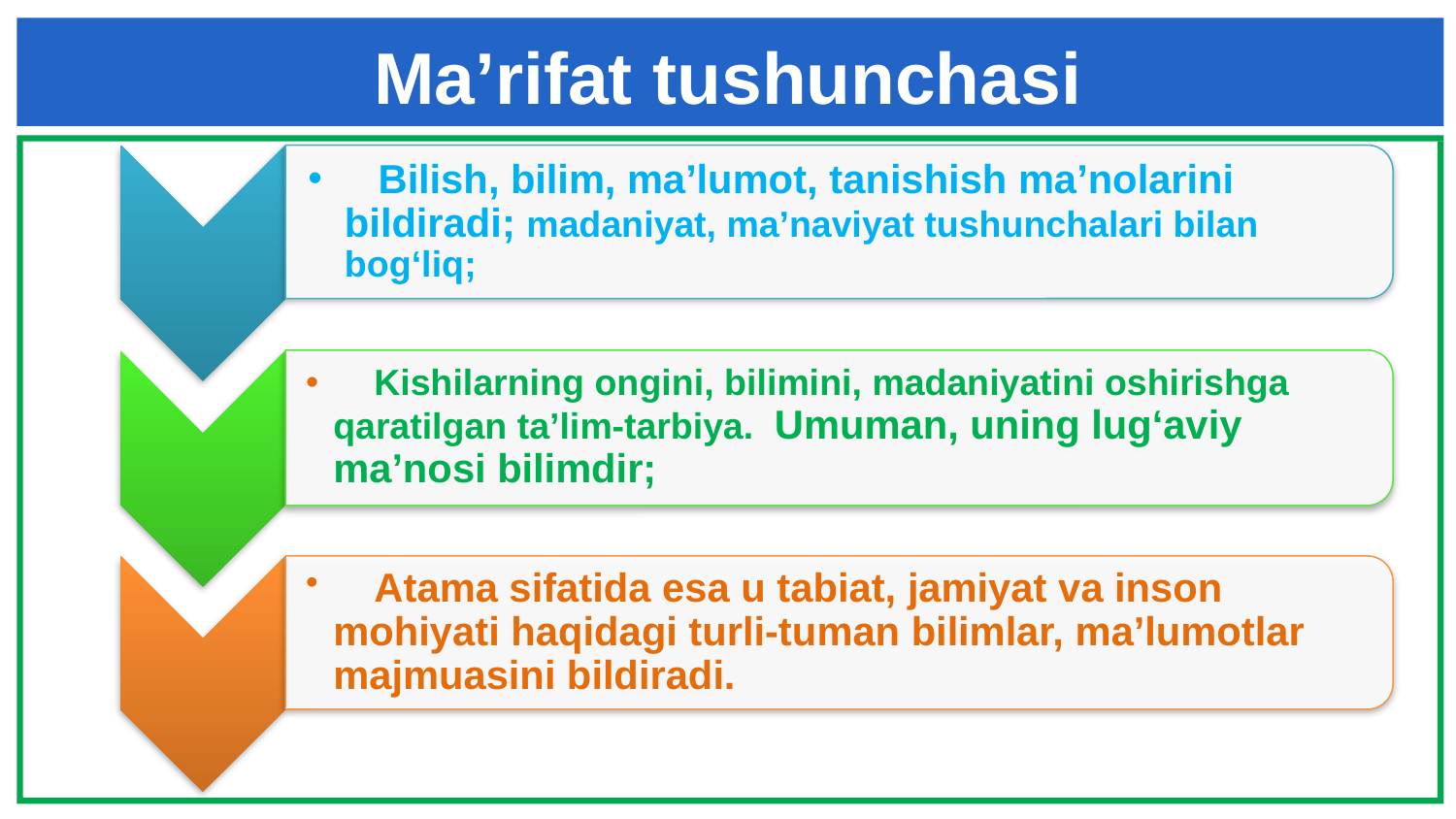

Ma’rifat tushunchasi

   Bilish, bilim, ma’lumot, tanishish ma’nolarini bildiradi; madaniyat, maʼnaviyat tushunchalari bilan bogʻliq;

    Kishilarning ongini, bilimini, madaniyatini oshirishga qaratilgan taʼlim-tarbiya.  Umuman, uning lug‘aviy ma’nosi bilimdir;

    Atama sifatida esa u tabiat, jamiyat va inson mohiyati haqidagi turli-tuman bilimlar, ma’lumotlar majmuasini bildiradi.